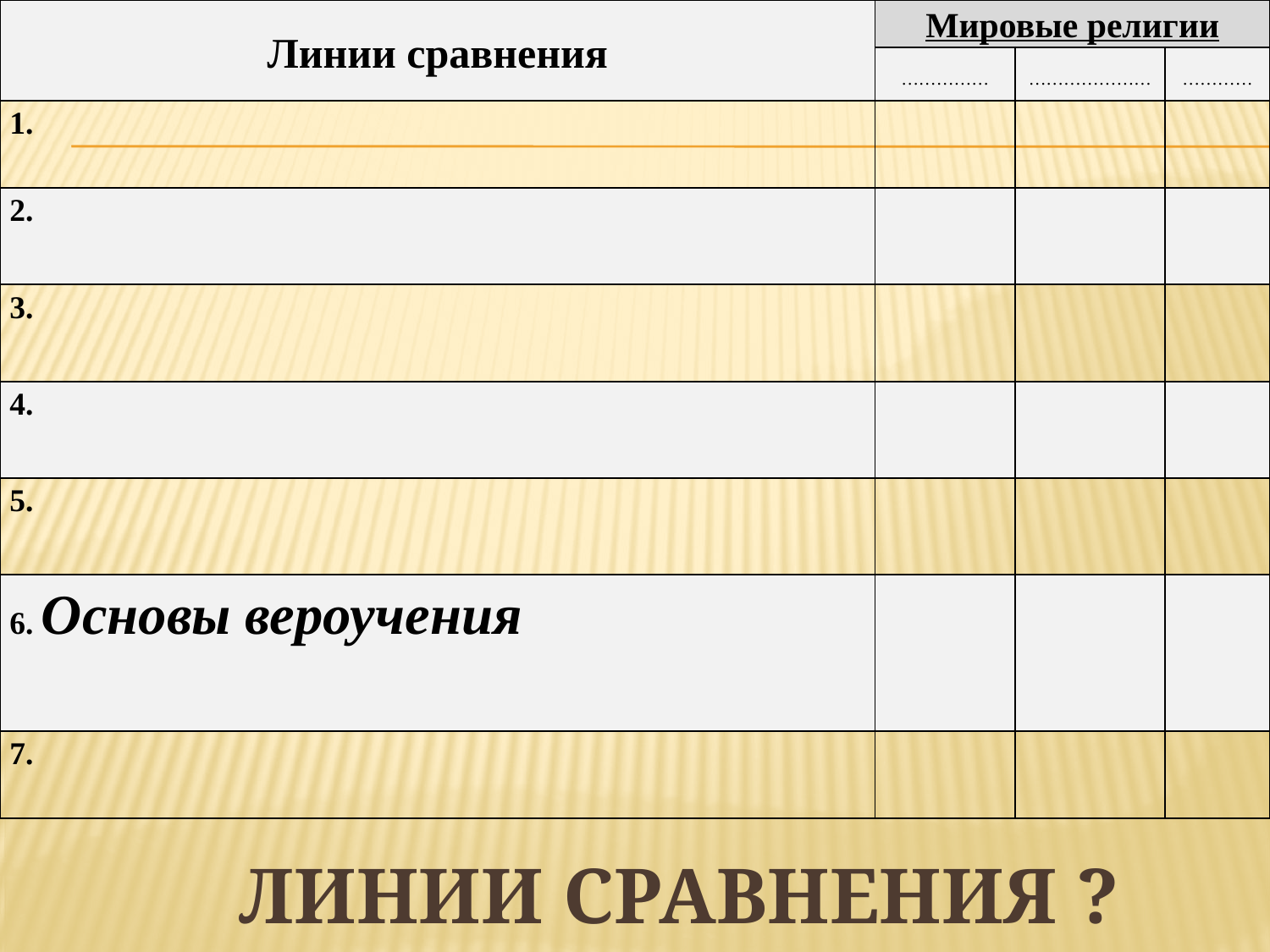

| Линии сравнения | Мировые религии |  |  |
| --- | --- | --- | --- |
|  | …………… | ………………… | ………… |
| 1. |  |  |  |
| 2. |  |  |  |
| 3. |  |  |  |
| 4. |  |  |  |
| 5. |  |  |  |
| 6. Основы вероучения |  |  |  |
| 7. |  |  |  |
# Линии сравнения ?